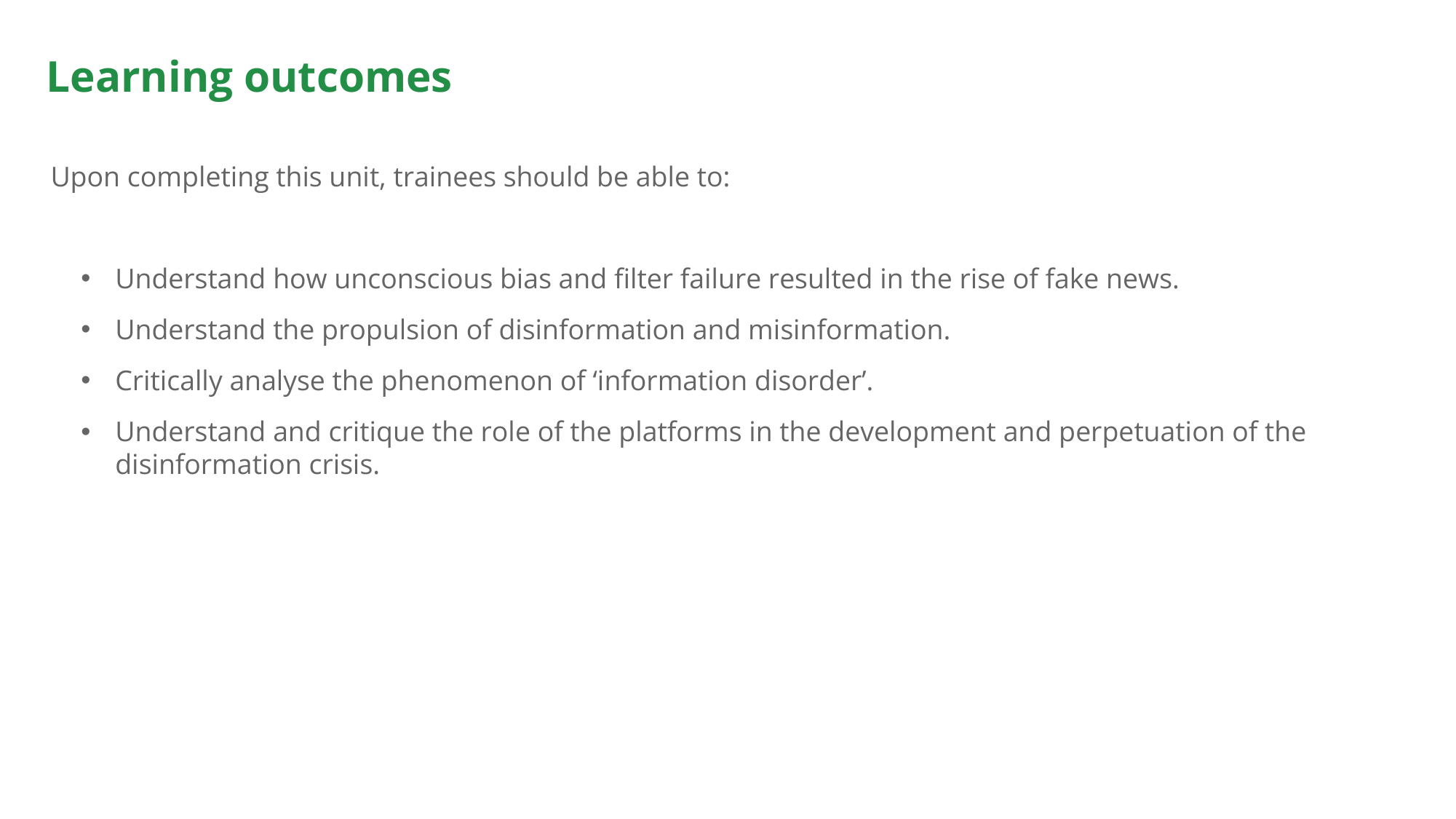

# Learning outcomes
Upon completing this unit, trainees should be able to:

Understand how unconscious bias and filter failure resulted in the rise of fake news.
Understand the propulsion of disinformation and misinformation.
Critically analyse the phenomenon of ‘information disorder’.
Understand and critique the role of the platforms in the development and perpetuation of the disinformation crisis.